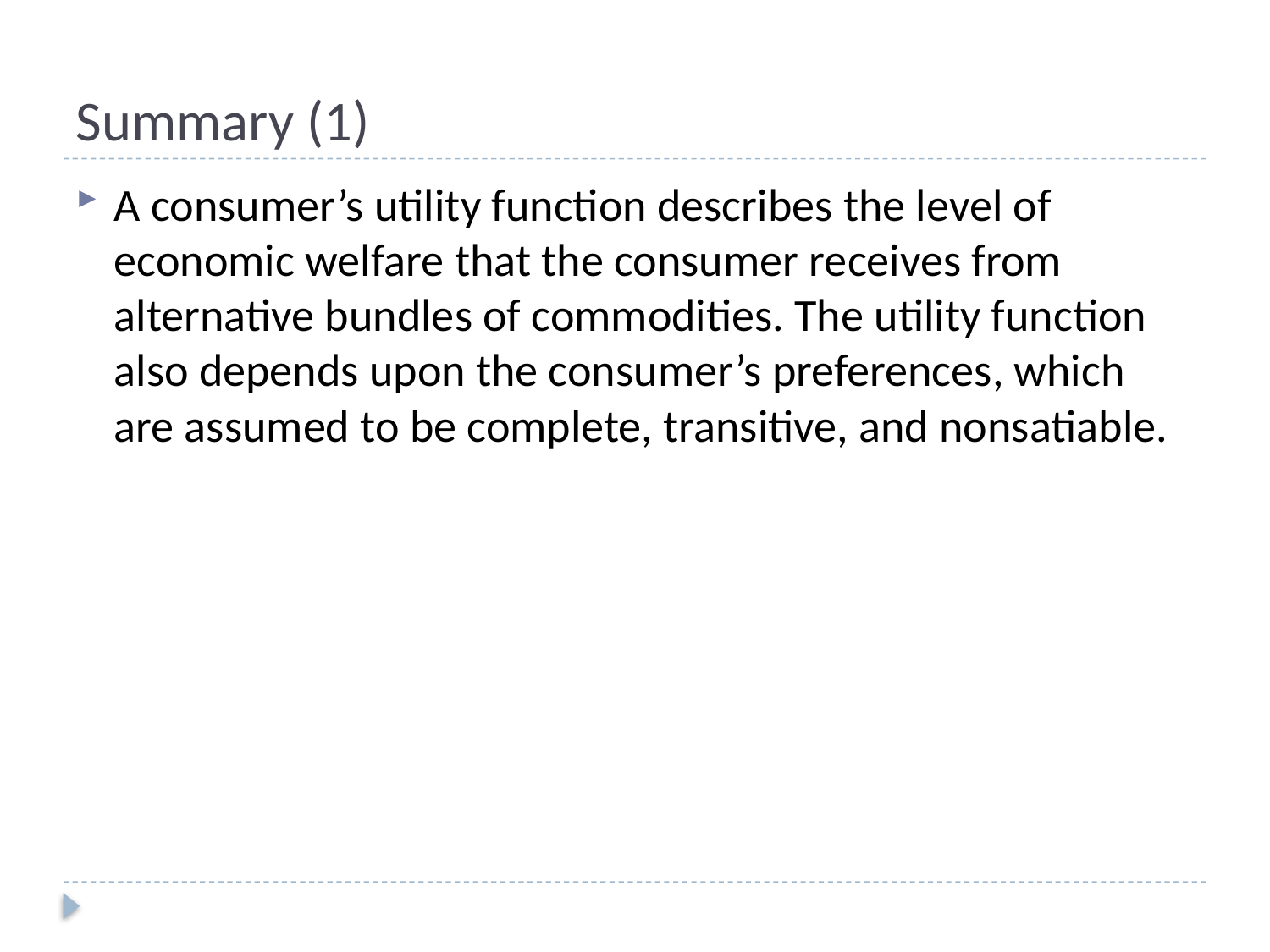

# Summary (1)
A consumer’s utility function describes the level of economic welfare that the consumer receives from alternative bundles of commodities. The utility function also depends upon the consumer’s preferences, which are assumed to be complete, transitive, and nonsatiable.